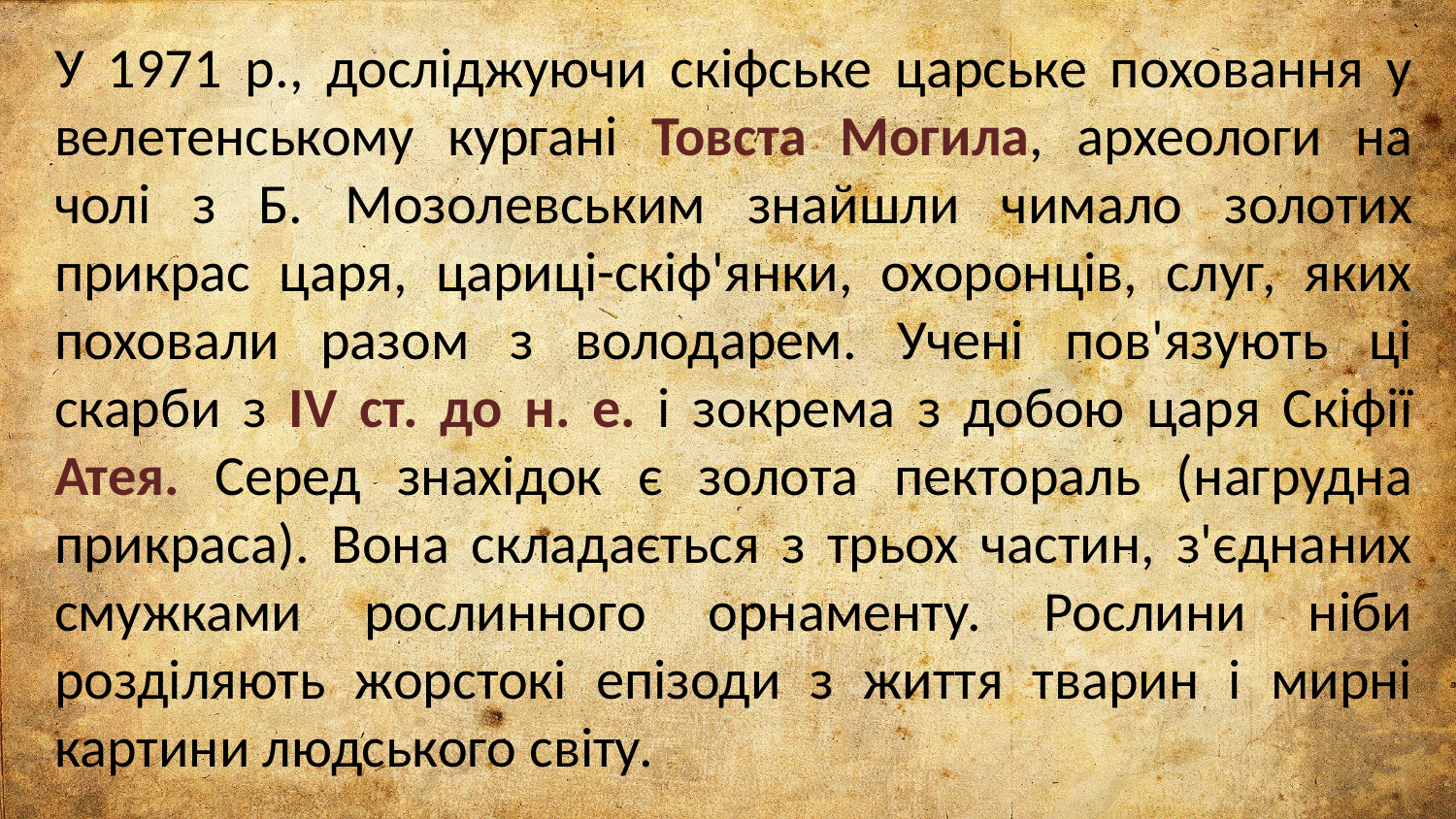

У 1971 p., досліджуючи скіфське царське поховання у велетенському кургані Товста Могила, археологи на чолі з Б. Мозолевським знайшли чимало золотих прикрас царя, цариці-скіф'янки, охоронців, слуг, яких поховали разом з володарем. Учені пов'язують ці скарби з IV ст. до н. е. і зокрема з добою царя Скіфії Атея. Серед знахідок є золота пектораль (нагрудна прикраса). Вона складається з трьох частин, з'єднаних смужками рослинного орнаменту. Рослини ніби розділяють жорстокі епізоди з життя тварин і мирні картини людського світу.